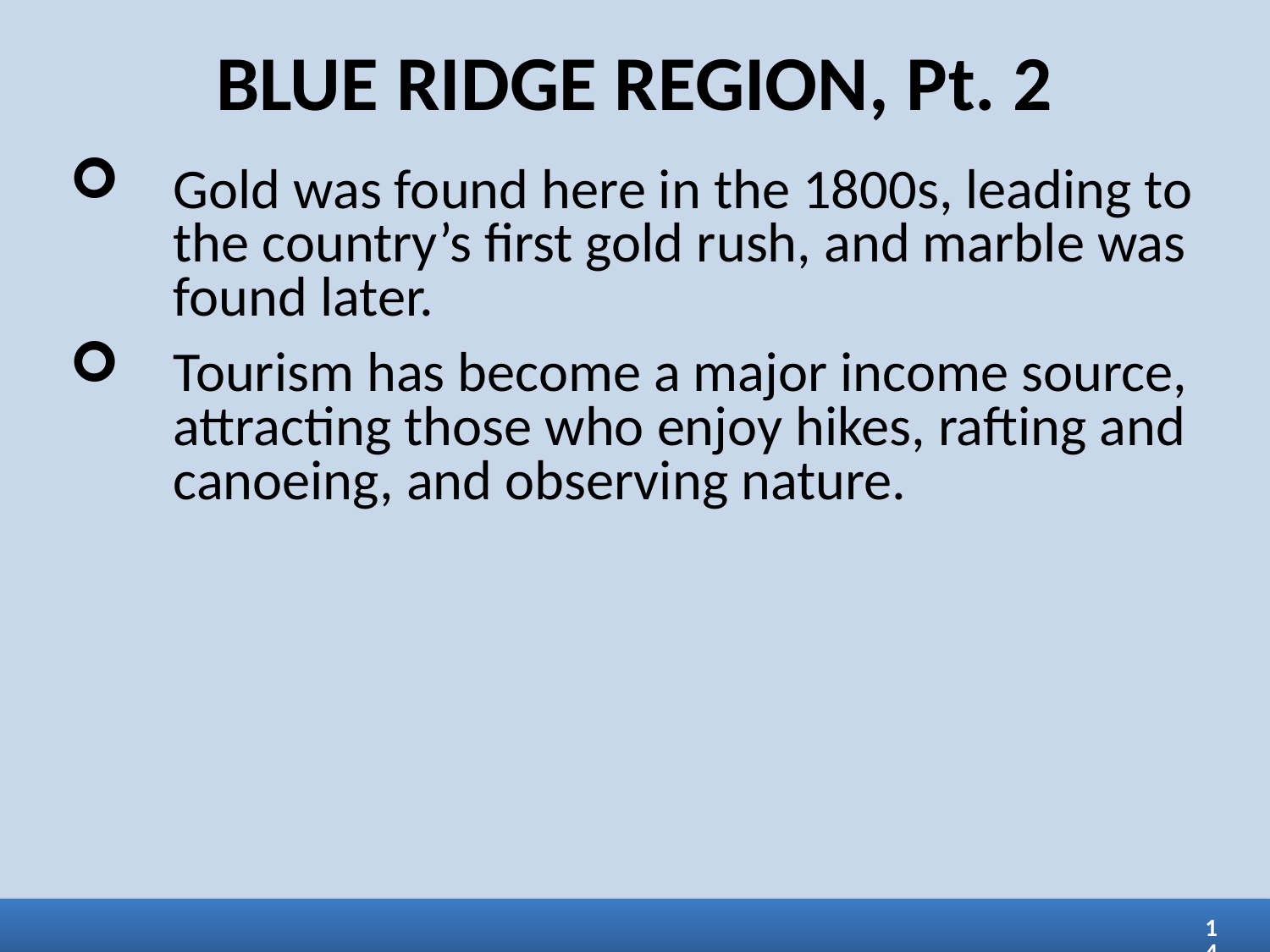

BLUE RIDGE REGION, Pt. 2
Gold was found here in the 1800s, leading to the country’s first gold rush, and marble was found later.
Tourism has become a major income source, attracting those who enjoy hikes, rafting and canoeing, and observing nature.
14